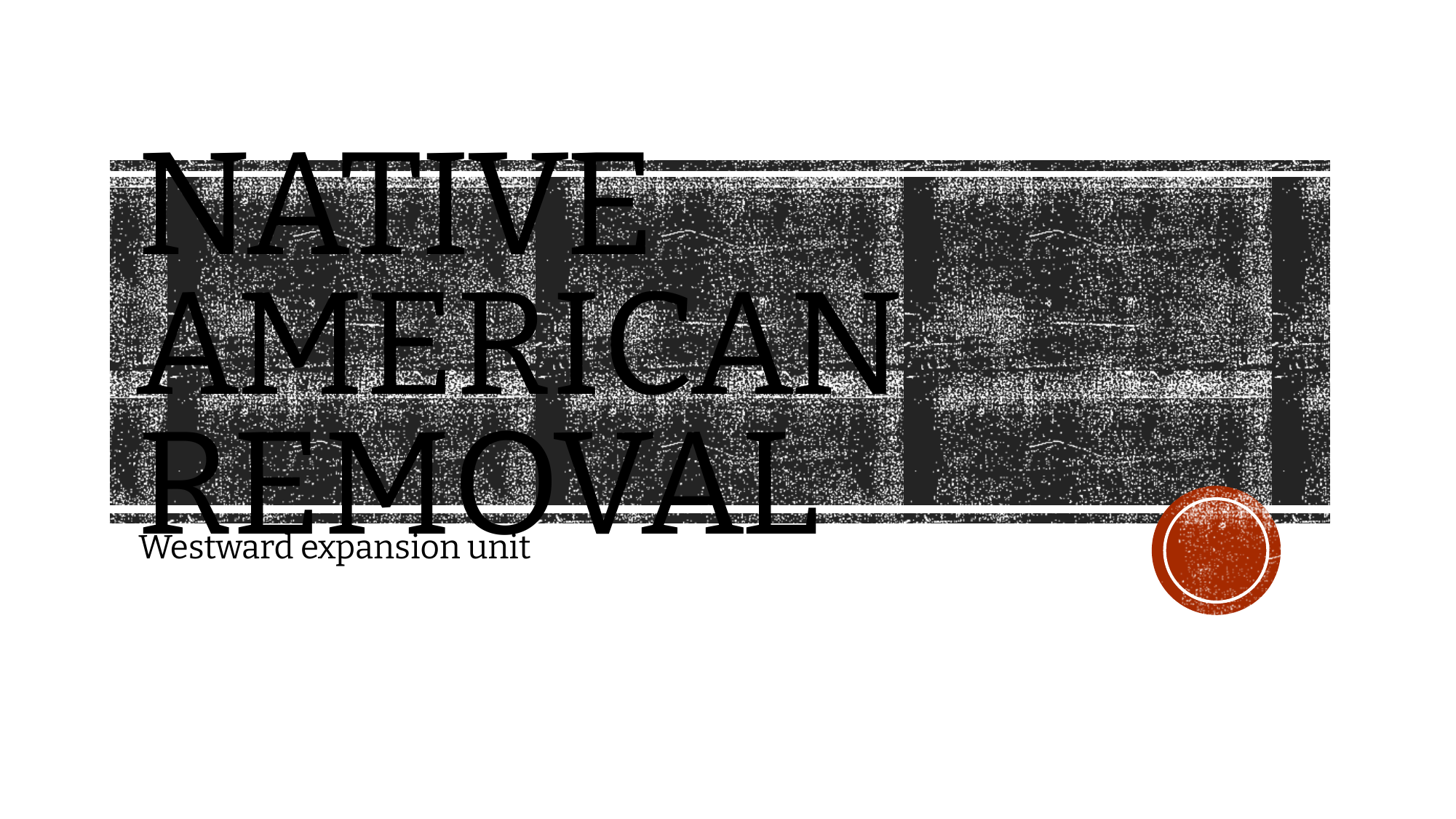

# Native American Removal
Westward expansion unit